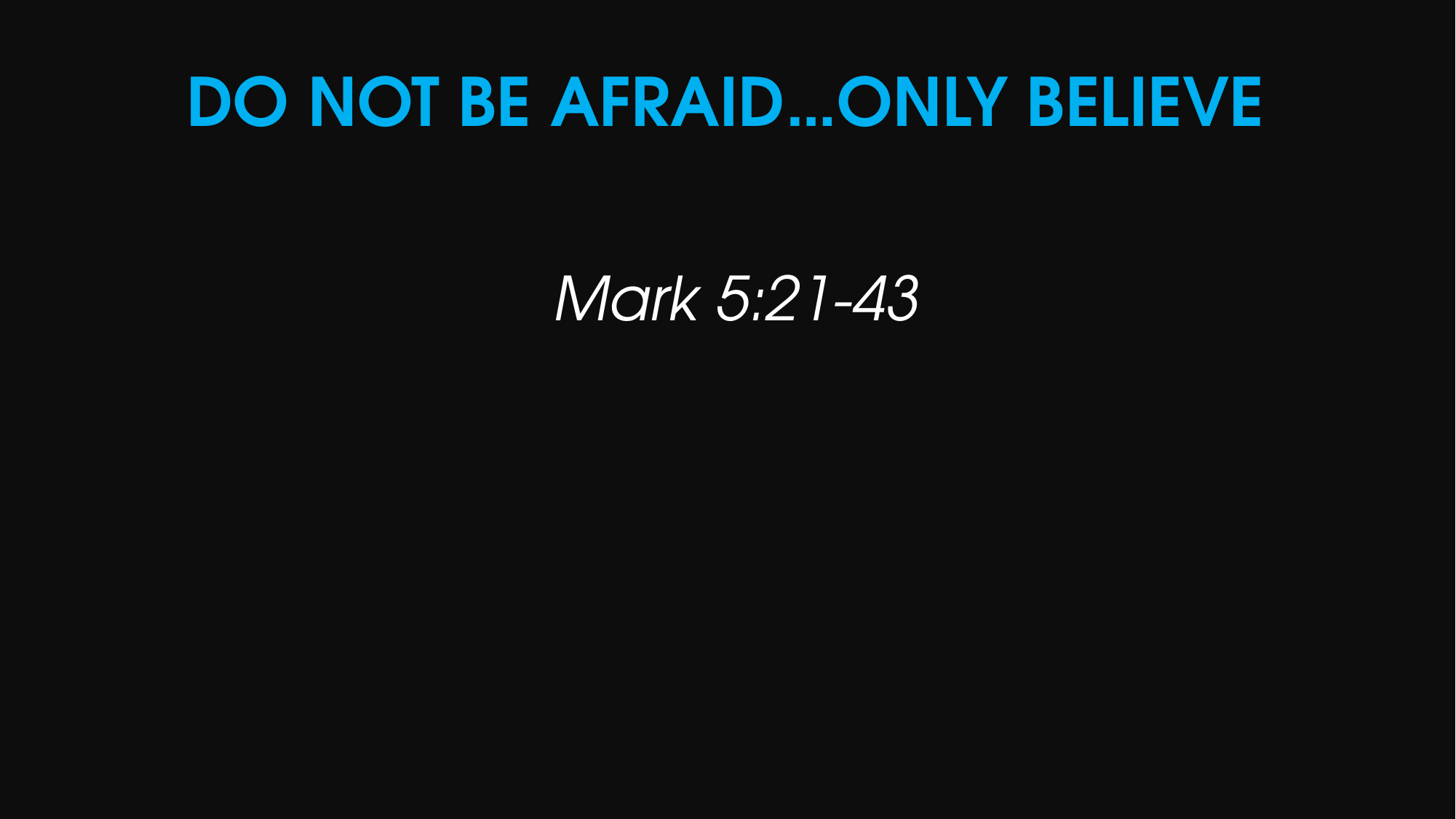

# DO NOT BE AFRAID…ONLY BELIEVE
Mark 5:21-43